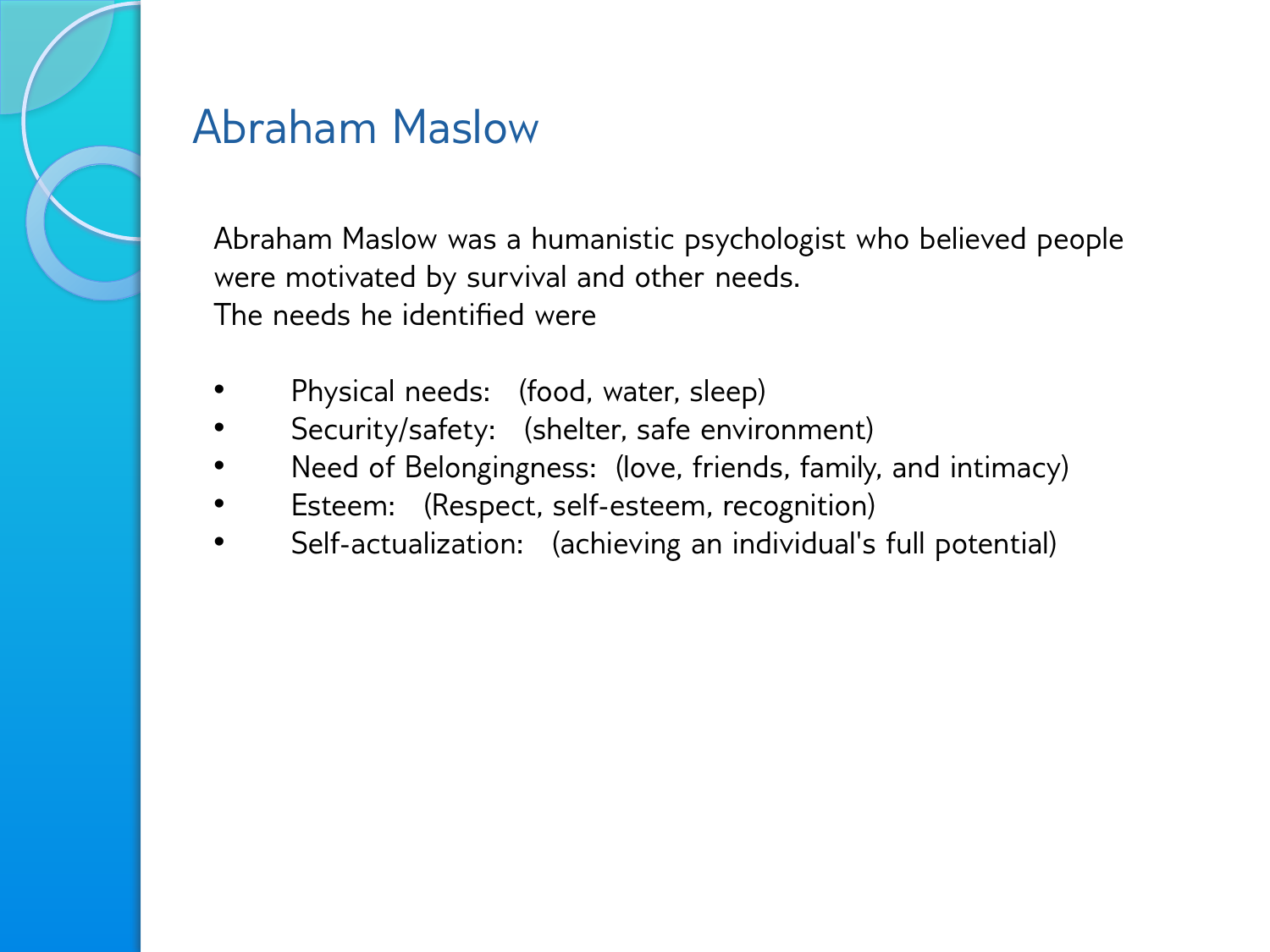

# Abraham Maslow
Abraham Maslow was a humanistic psychologist who believed people were motivated by survival and other needs.
The needs he identified were

    Physical needs:   (food, water, sleep)
    Security/safety:   (shelter, safe environment)
    Need of Belongingness:  (love, friends, family, and intimacy)
    Esteem:   (Respect, self-esteem, recognition)
    Self-actualization:   (achieving an individual's full potential)